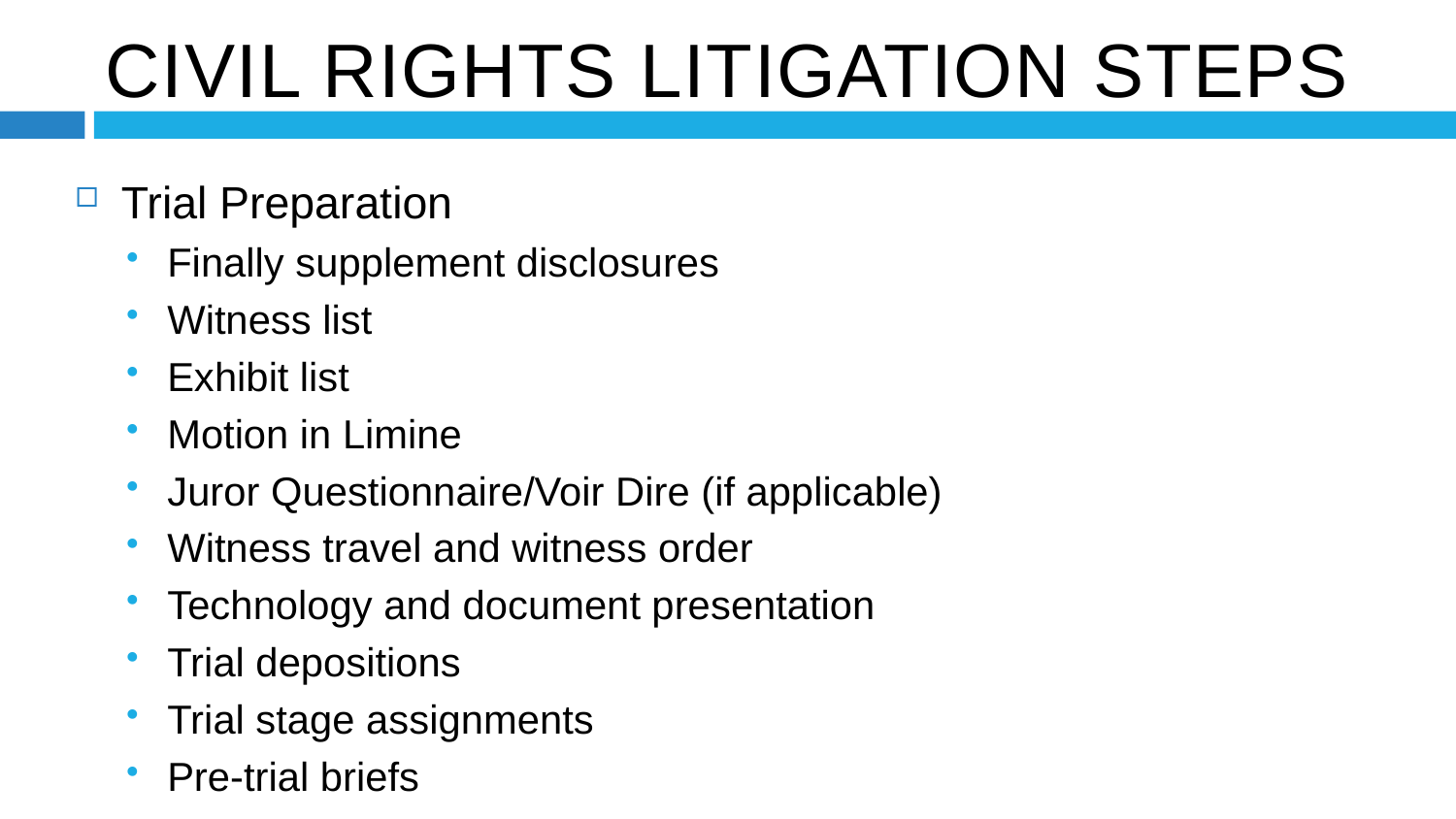

Civil Rights Litigation Steps

Trial Preparation
Finally supplement disclosures
Witness list
Exhibit list
Motion in Limine
Juror Questionnaire/Voir Dire (if applicable)
Witness travel and witness order
Technology and document presentation
Trial depositions
Trial stage assignments
Pre-trial briefs